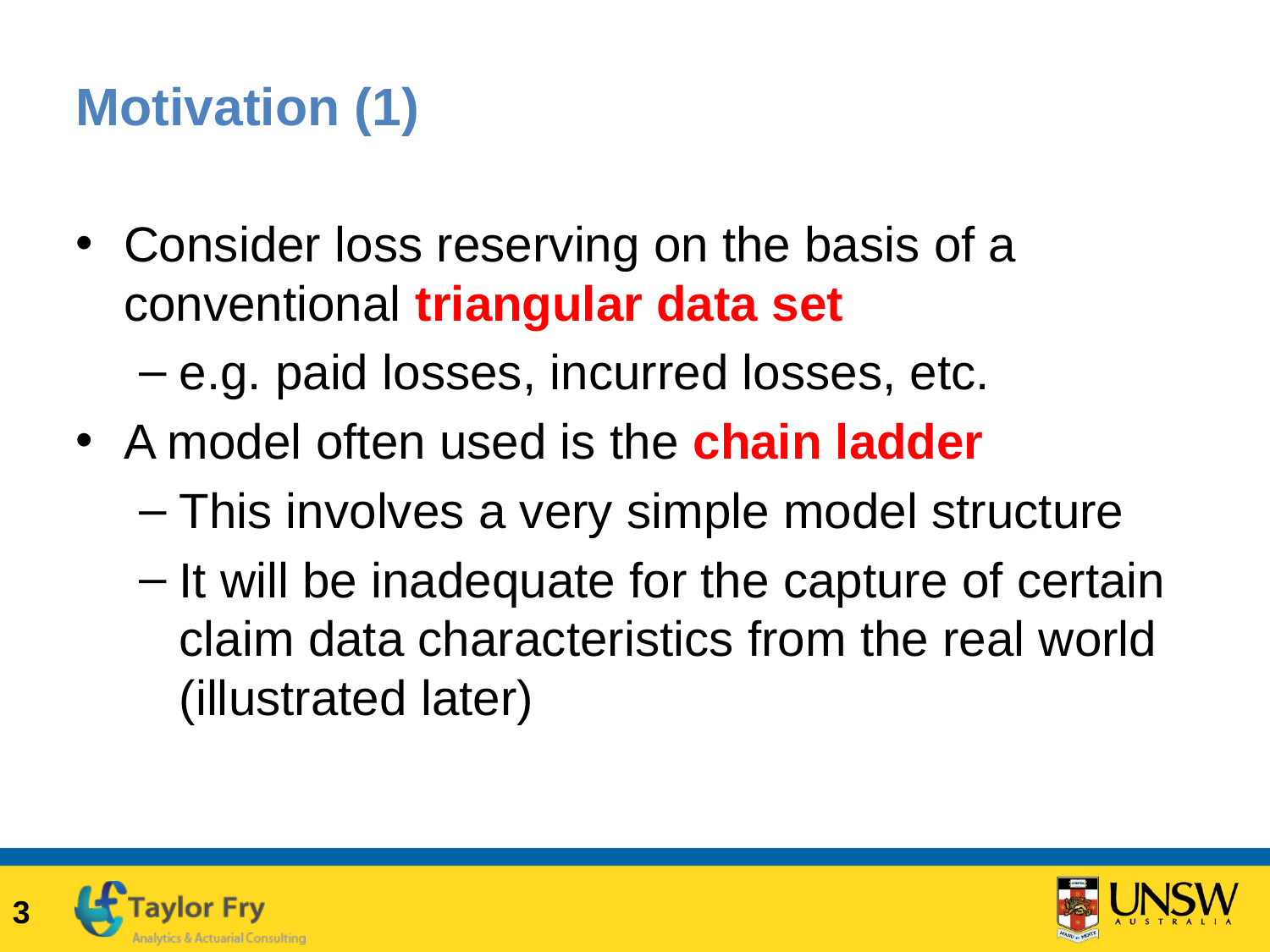

# Motivation (1)
Consider loss reserving on the basis of a conventional triangular data set
e.g. paid losses, incurred losses, etc.
A model often used is the chain ladder
This involves a very simple model structure
It will be inadequate for the capture of certain claim data characteristics from the real world (illustrated later)